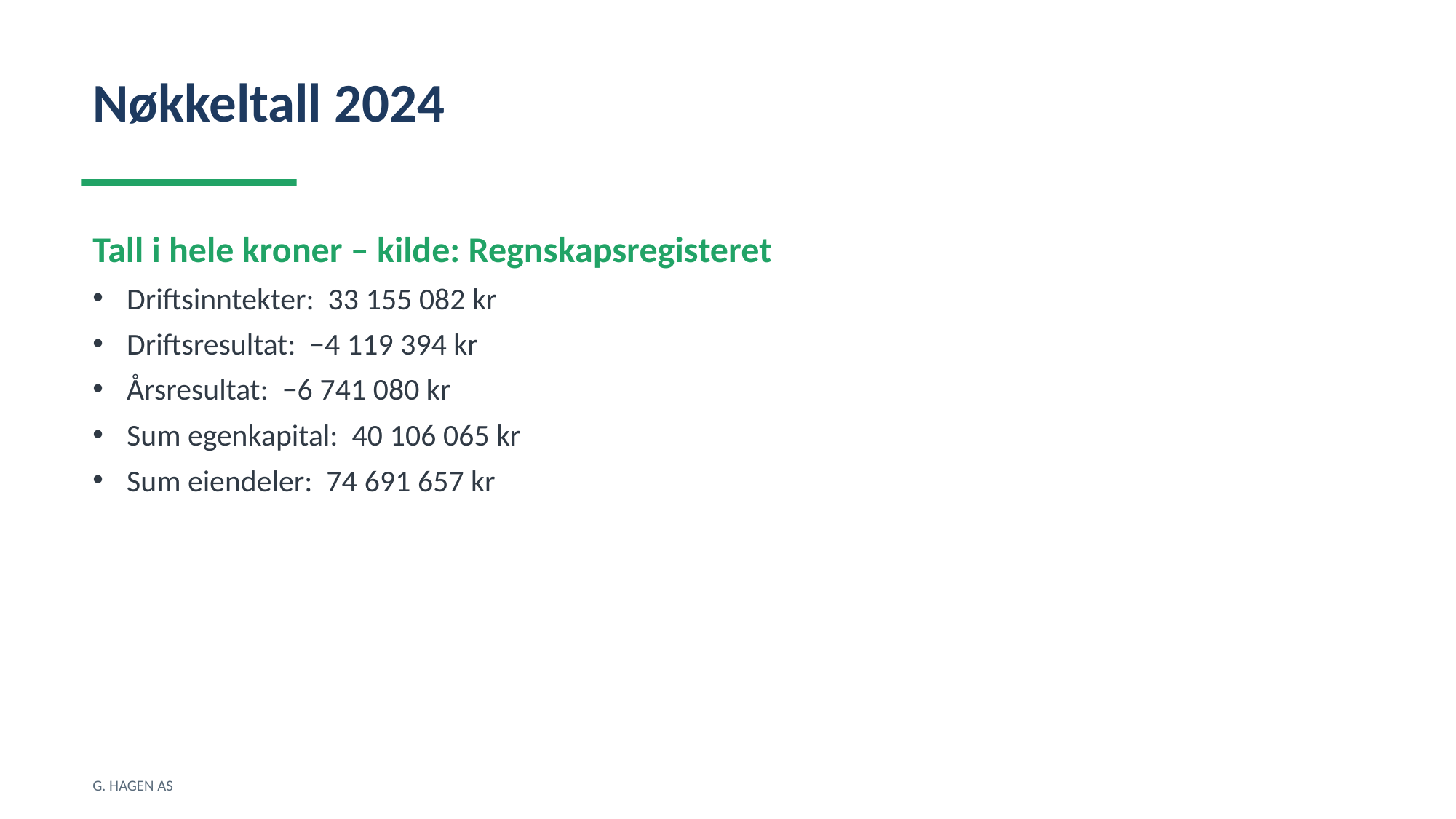

Nøkkeltall 2024

Tall i hele kroner – kilde: Regnskapsregisteret
Driftsinntekter:  33 155 082 kr
Driftsresultat:  −4 119 394 kr
Årsresultat:  −6 741 080 kr
Sum egenkapital:  40 106 065 kr
Sum eiendeler:  74 691 657 kr
G. HAGEN AS